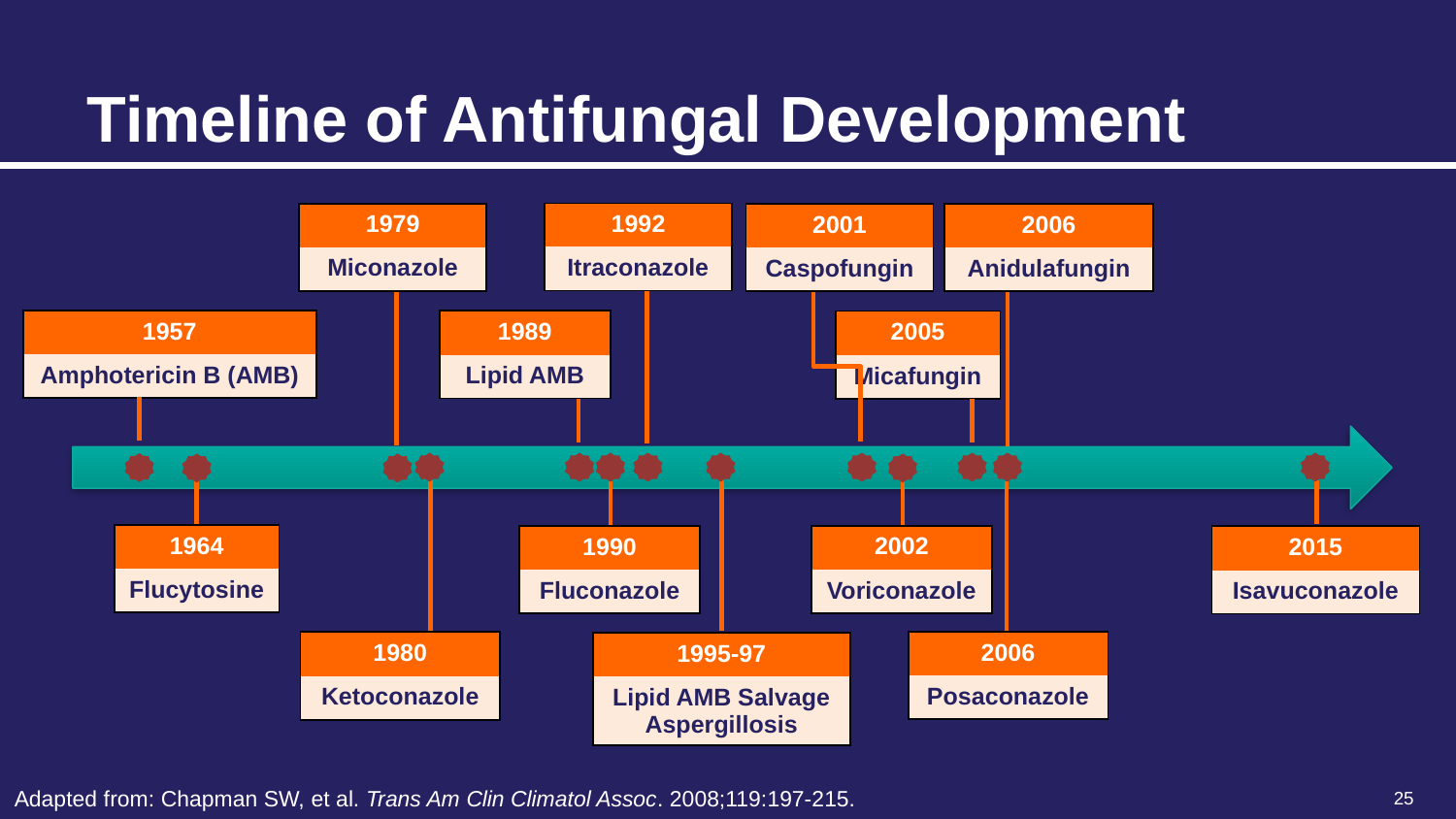

# Timeline of Antifungal Development
| 1992 |
| --- |
| Itraconazole |
| 1979 |
| --- |
| Miconazole |
| 2001 |
| --- |
| Caspofungin |
| 2006 |
| --- |
| Anidulafungin |
| 1957 |
| --- |
| Amphotericin B (AMB) |
| 1989 |
| --- |
| Lipid AMB |
| 2005 |
| --- |
| Micafungin |

| 1964 |
| --- |
| Flucytosine |
| 2002 |
| --- |
| Voriconazole |
| 1990 |
| --- |
| Fluconazole |
| 2015 |
| --- |
| Isavuconazole |
| 2006 |
| --- |
| Posaconazole |
| 1980 |
| --- |
| Ketoconazole |
| 1995-97 |
| --- |
| Lipid AMB Salvage Aspergillosis |
25
Adapted from: Chapman SW, et al. Trans Am Clin Climatol Assoc. 2008;119:197-215.